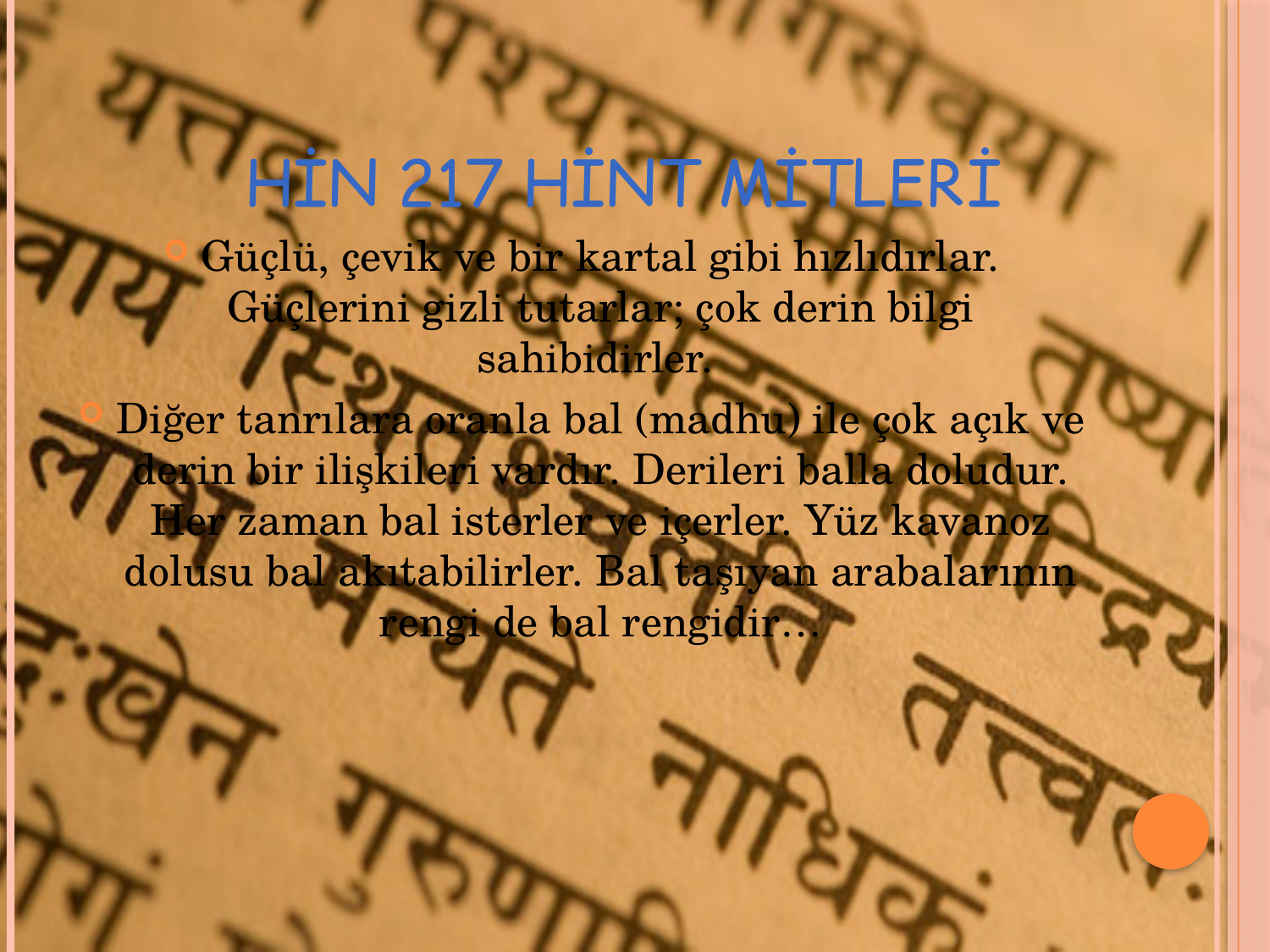

# HİN 217 hint mitleri

Güçlü, çevik ve bir kartal gibi hızlıdırlar. Güçlerini gizli tutarlar; çok derin bilgi sahibidirler.
Diğer tanrılara oranla bal (madhu) ile çok açık ve derin bir ilişkileri vardır. Derileri balla doludur. Her zaman bal isterler ve içerler. Yüz kavanoz dolusu bal akıtabilirler. Bal taşıyan arabalarının rengi de bal rengidir…